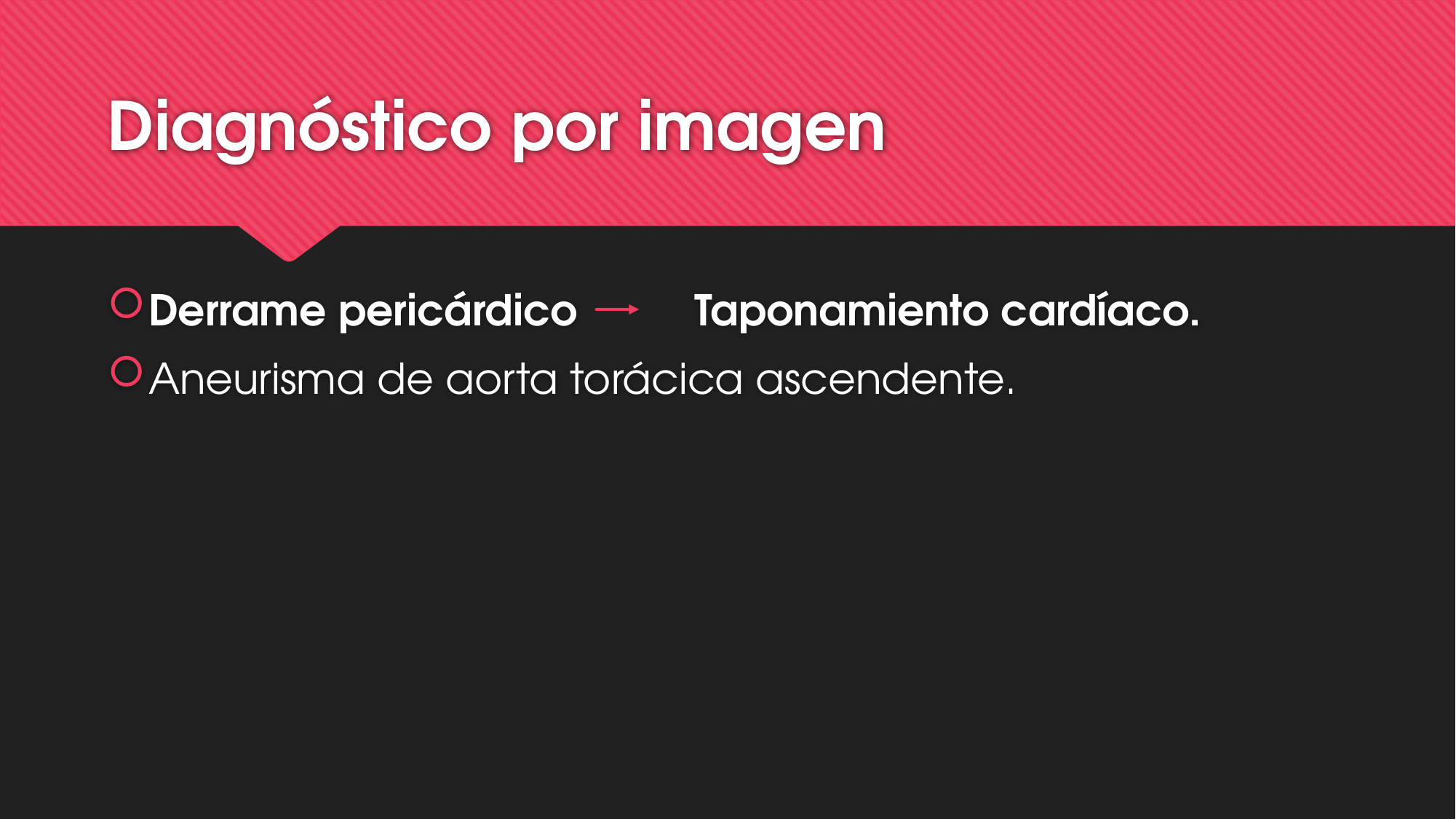

# Diagnóstico por imagen
Derrame pericárdico		Taponamiento cardíaco.
Aneurisma de aorta torácica ascendente.